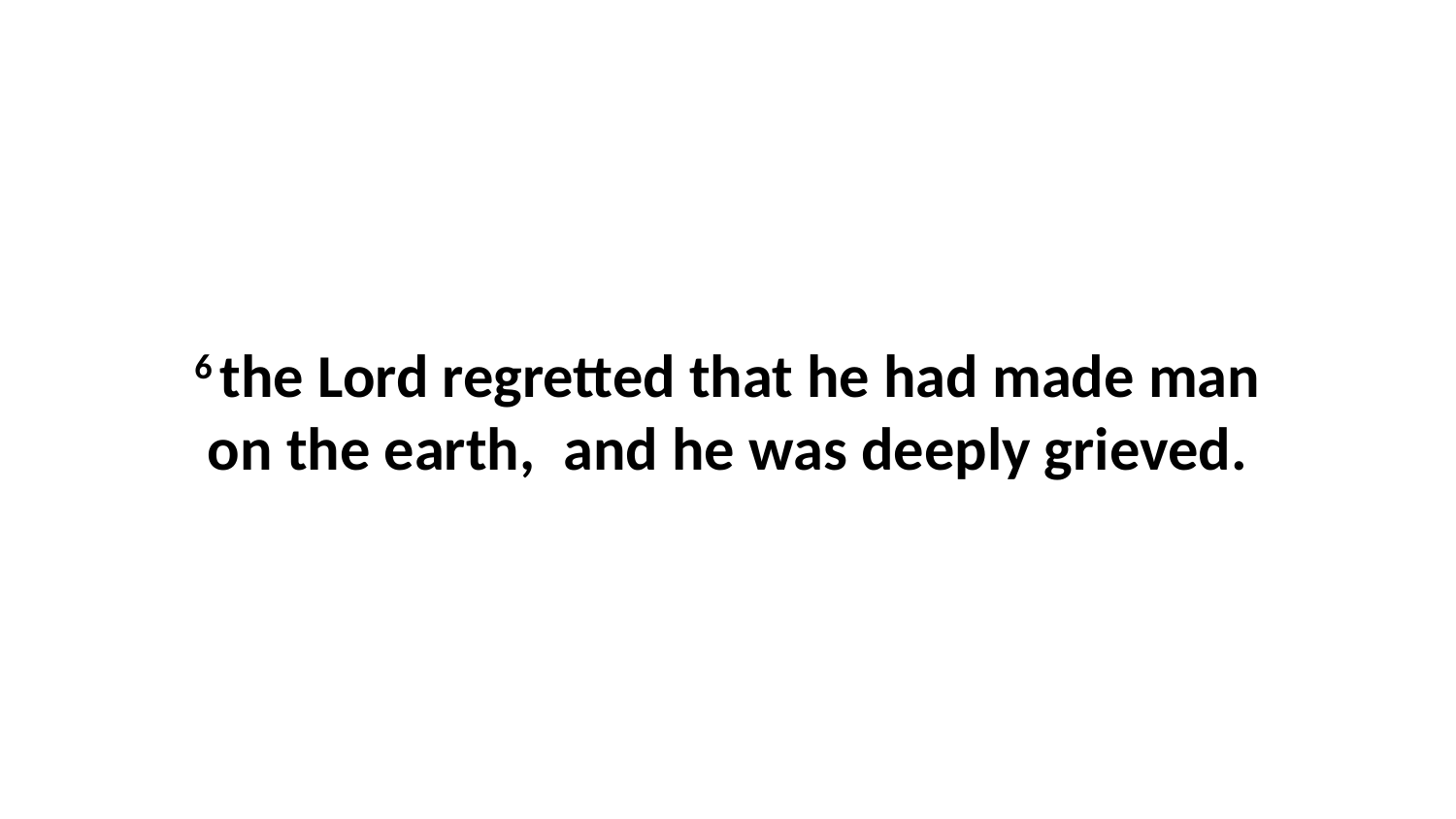

6 the Lord regretted that he had made man on the earth,  and he was deeply grieved.